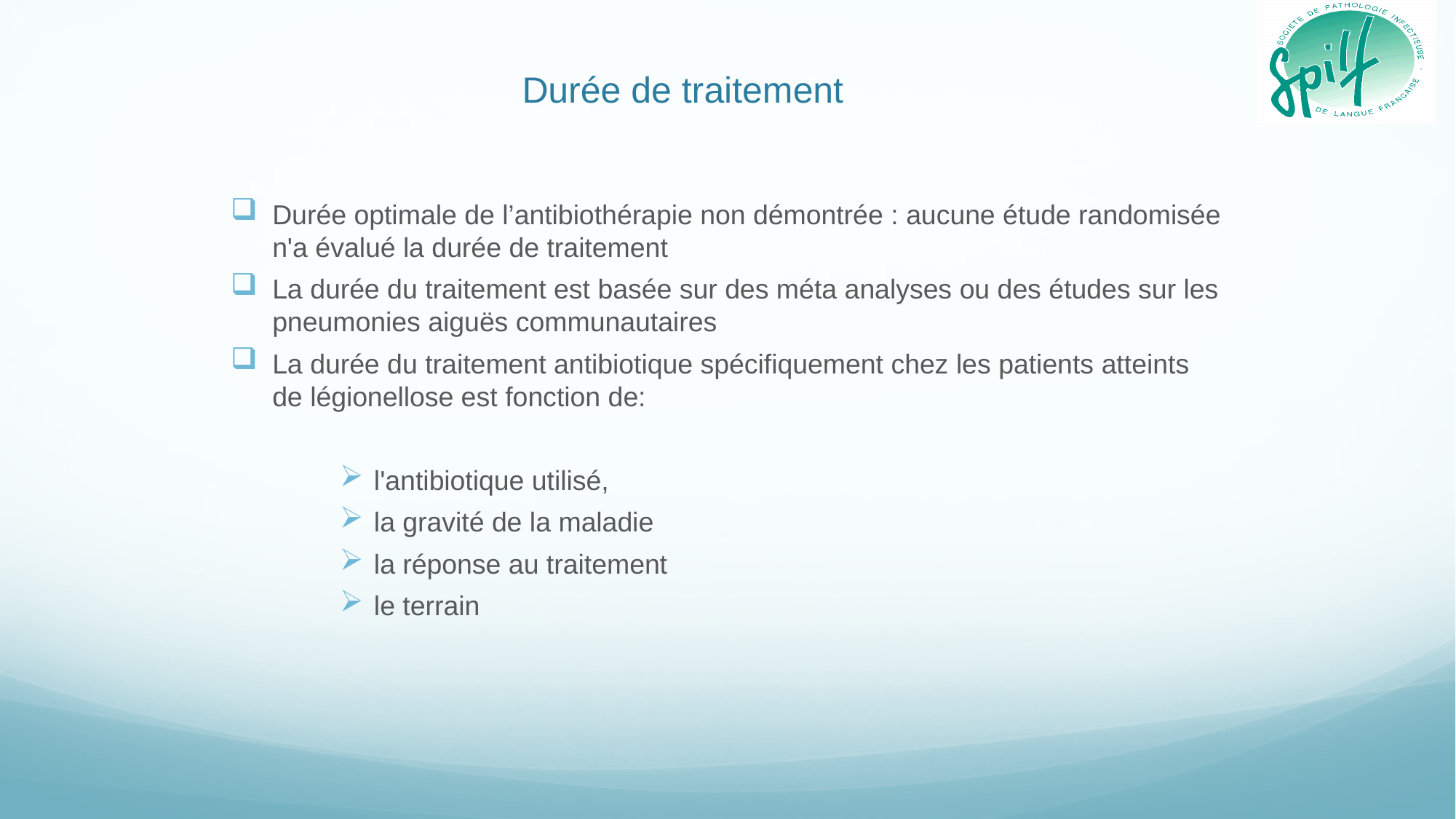

Durée de traitement
Durée optimale de l’antibiothérapie non démontrée : aucune étude randomisée n'a évalué la durée de traitement
La durée du traitement est basée sur des méta analyses ou des études sur les pneumonies aiguës communautaires
La durée du traitement antibiotique spécifiquement chez les patients atteints de légionellose est fonction de:

l'antibiotique utilisé,
la gravité de la maladie
la réponse au traitement
le terrain